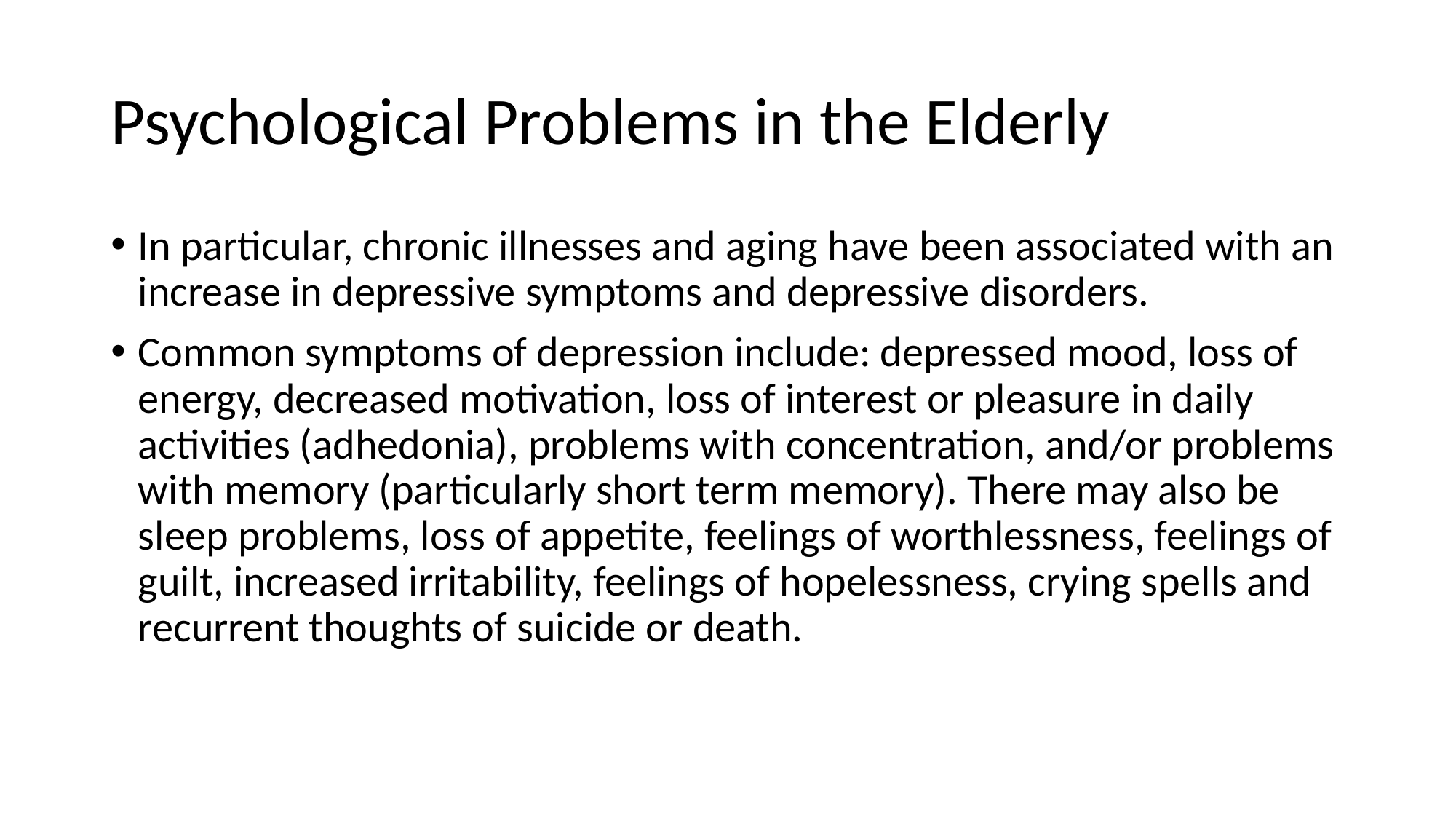

# Psychological Problems in the Elderly
In particular, chronic illnesses and aging have been associated with an increase in depressive symptoms and depressive disorders.
Common symptoms of depression include: depressed mood, loss of energy, decreased motivation, loss of interest or pleasure in daily activities (adhedonia), problems with concentration, and/or problems with memory (particularly short term memory). There may also be sleep problems, loss of appetite, feelings of worthlessness, feelings of guilt, increased irritability, feelings of hopelessness, crying spells and recurrent thoughts of suicide or death.